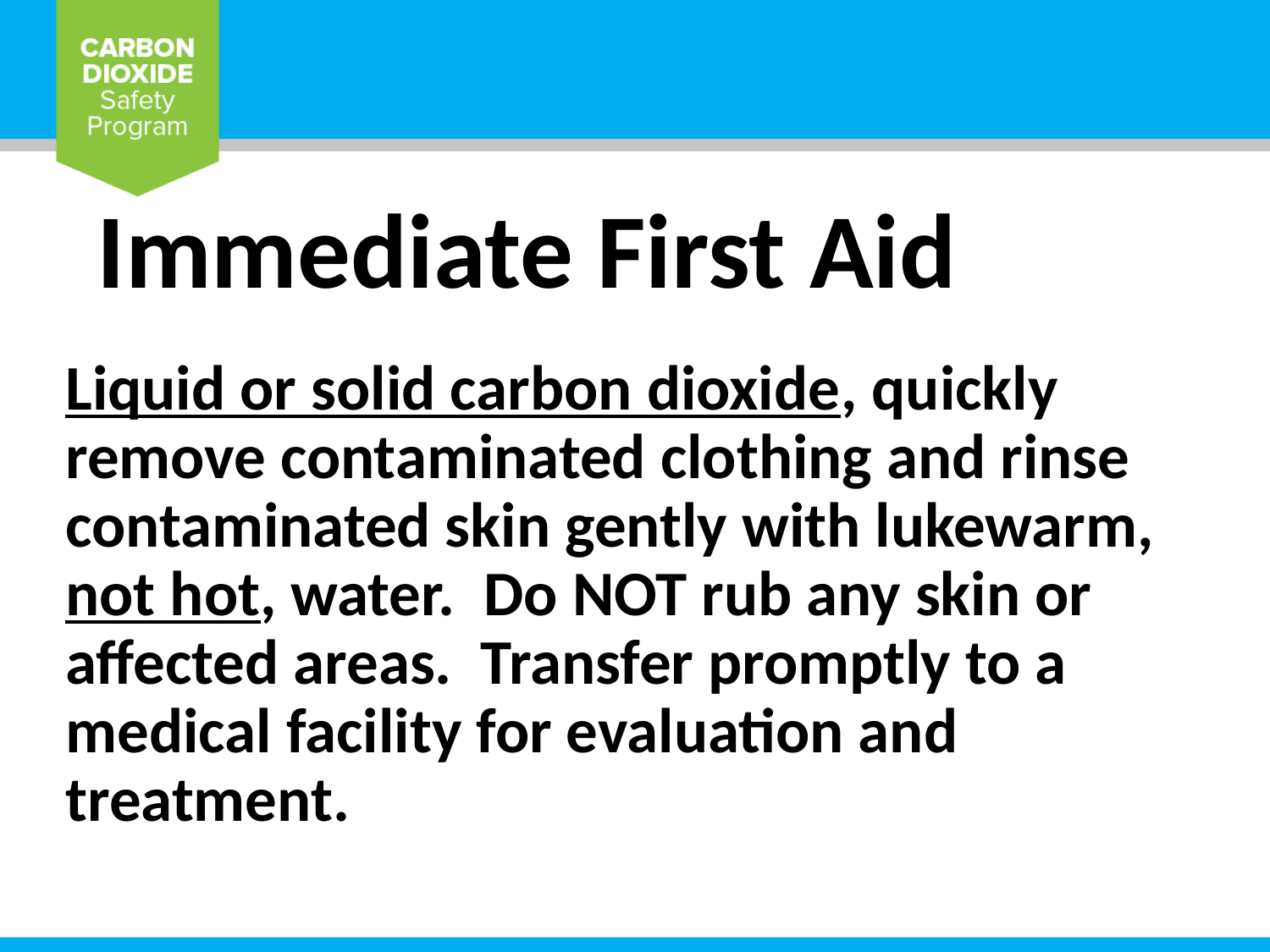

# Immediate First Aid
Liquid or solid carbon dioxide, quickly remove contaminated clothing and rinse contaminated skin gently with lukewarm, not hot, water.  Do NOT rub any skin or affected areas.  Transfer promptly to a medical facility for evaluation and treatment.